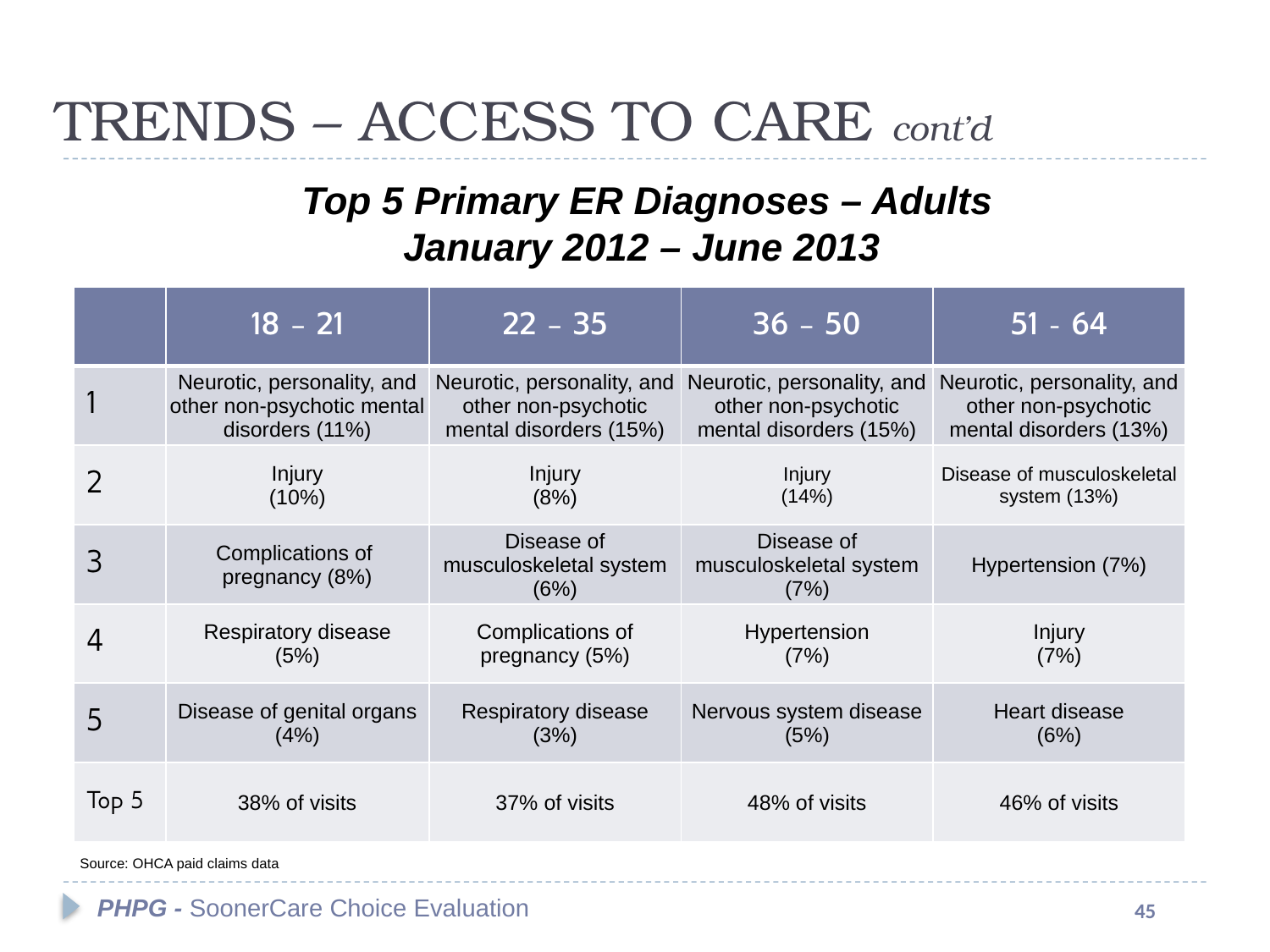

TRENDS – ACCESS TO CARE cont’d
#
Top 5 Primary ER Diagnoses – Adults
January 2012 – June 2013

|  | 18 – 21 | 22 – 35 | 36 – 50 | 51 - 64 |
| --- | --- | --- | --- | --- |
| 1 | Neurotic, personality, and other non-psychotic mental disorders (11%) | Neurotic, personality, and other non-psychotic mental disorders (15%) | Neurotic, personality, and other non-psychotic mental disorders (15%) | Neurotic, personality, and other non-psychotic mental disorders (13%) |
| 2 | Injury (10%) | Injury (8%) | Injury (14%) | Disease of musculoskeletal system (13%) |
| 3 | Complications of pregnancy (8%) | Disease of musculoskeletal system (6%) | Disease of musculoskeletal system (7%) | Hypertension (7%) |
| 4 | Respiratory disease (5%) | Complications of pregnancy (5%) | Hypertension (7%) | Injury (7%) |
| 5 | Disease of genital organs (4%) | Respiratory disease (3%) | Nervous system disease (5%) | Heart disease (6%) |
| Top 5 | 38% of visits | 37% of visits | 48% of visits | 46% of visits |
 Source: OHCA paid claims data
PHPG - SoonerCare Choice Evaluation
45